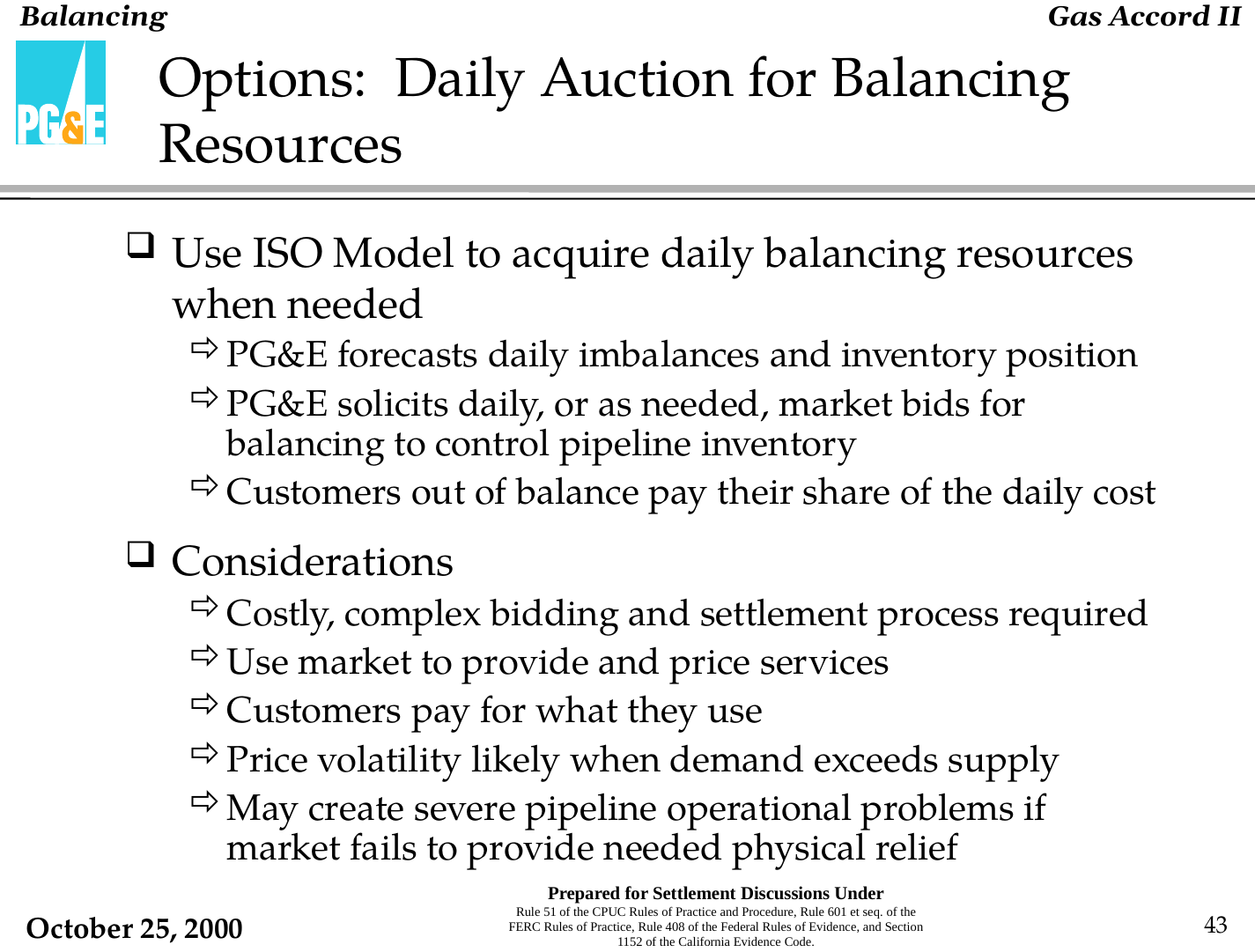

# Options:  Daily Auction for Balancing Resources
Use ISO Model to acquire daily balancing resources when needed
PG&E forecasts daily imbalances and inventory position
PG&E solicits daily, or as needed, market bids for balancing to control pipeline inventory
Customers out of balance pay their share of the daily cost
Considerations
Costly, complex bidding and settlement process required
Use market to provide and price services
Customers pay for what they use
Price volatility likely when demand exceeds supply
May create severe pipeline operational problems if market fails to provide needed physical relief
43